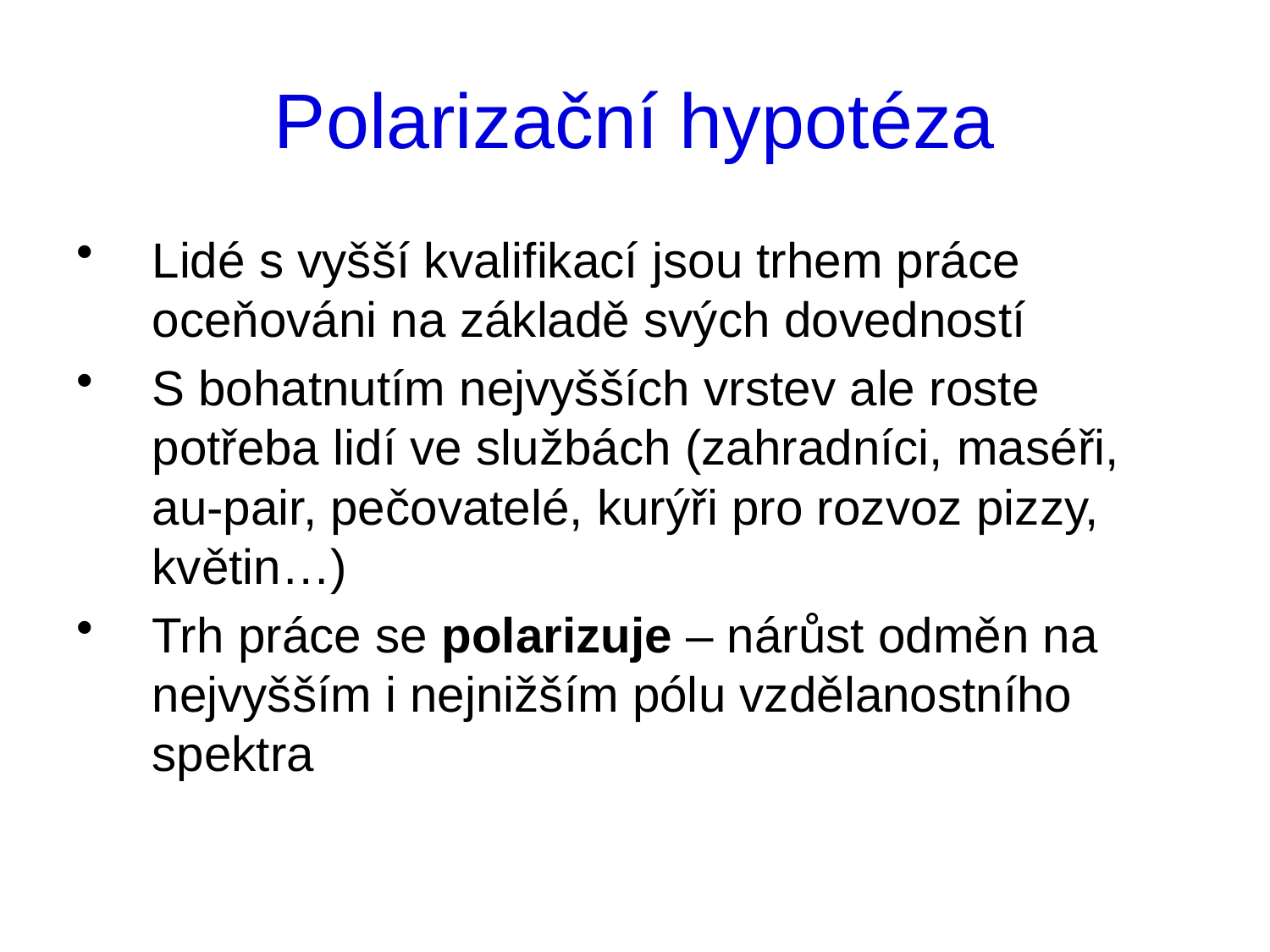

# Polarizační hypotéza
Lidé s vyšší kvalifikací jsou trhem práce oceňováni na základě svých dovedností
S bohatnutím nejvyšších vrstev ale roste potřeba lidí ve službách (zahradníci, maséři, au-pair, pečovatelé, kurýři pro rozvoz pizzy, květin…)
Trh práce se polarizuje – nárůst odměn na nejvyšším i nejnižším pólu vzdělanostního spektra